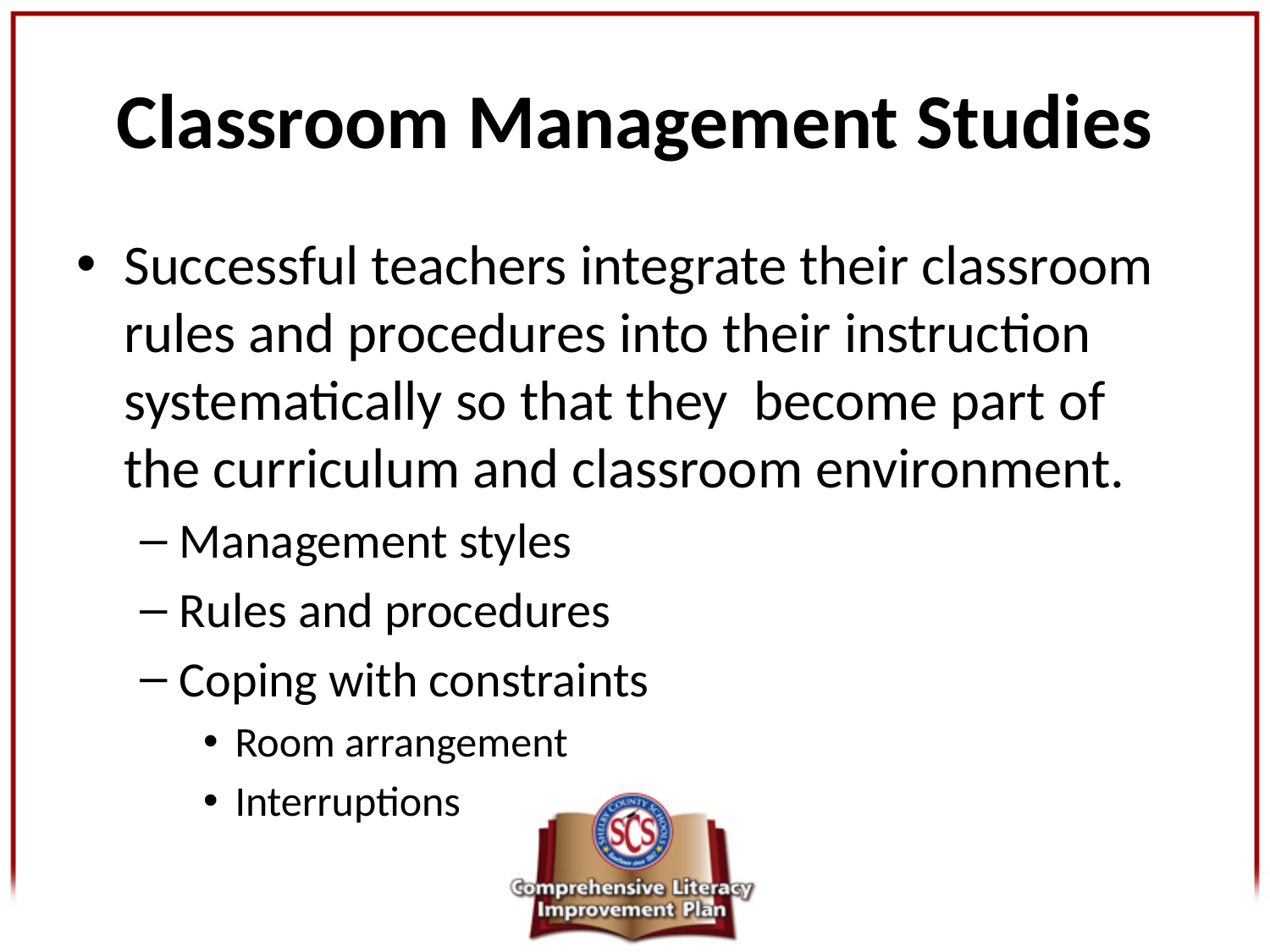

# Classroom Management Studies
Successful teachers integrate their classroom rules and procedures into their instruction systematically so that they  become part of the curriculum and classroom environment.
Management styles
Rules and procedures
Coping with constraints
Room arrangement
Interruptions